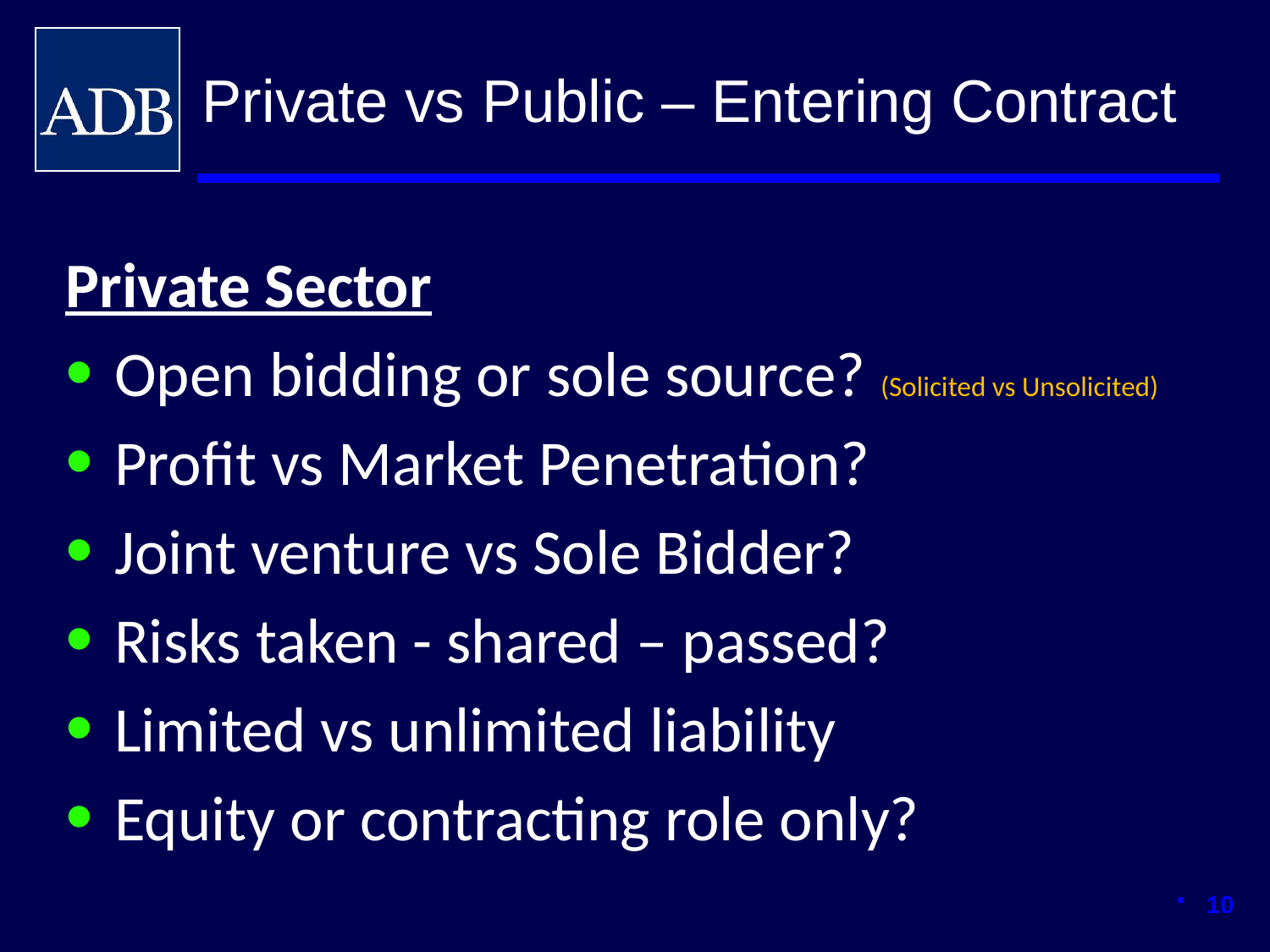

Private vs Public – Entering Contract
Private Sector
Open bidding or sole source? (Solicited vs Unsolicited)
Profit vs Market Penetration?
Joint venture vs Sole Bidder?
Risks taken - shared – passed?
Limited vs unlimited liability
Equity or contracting role only?

10